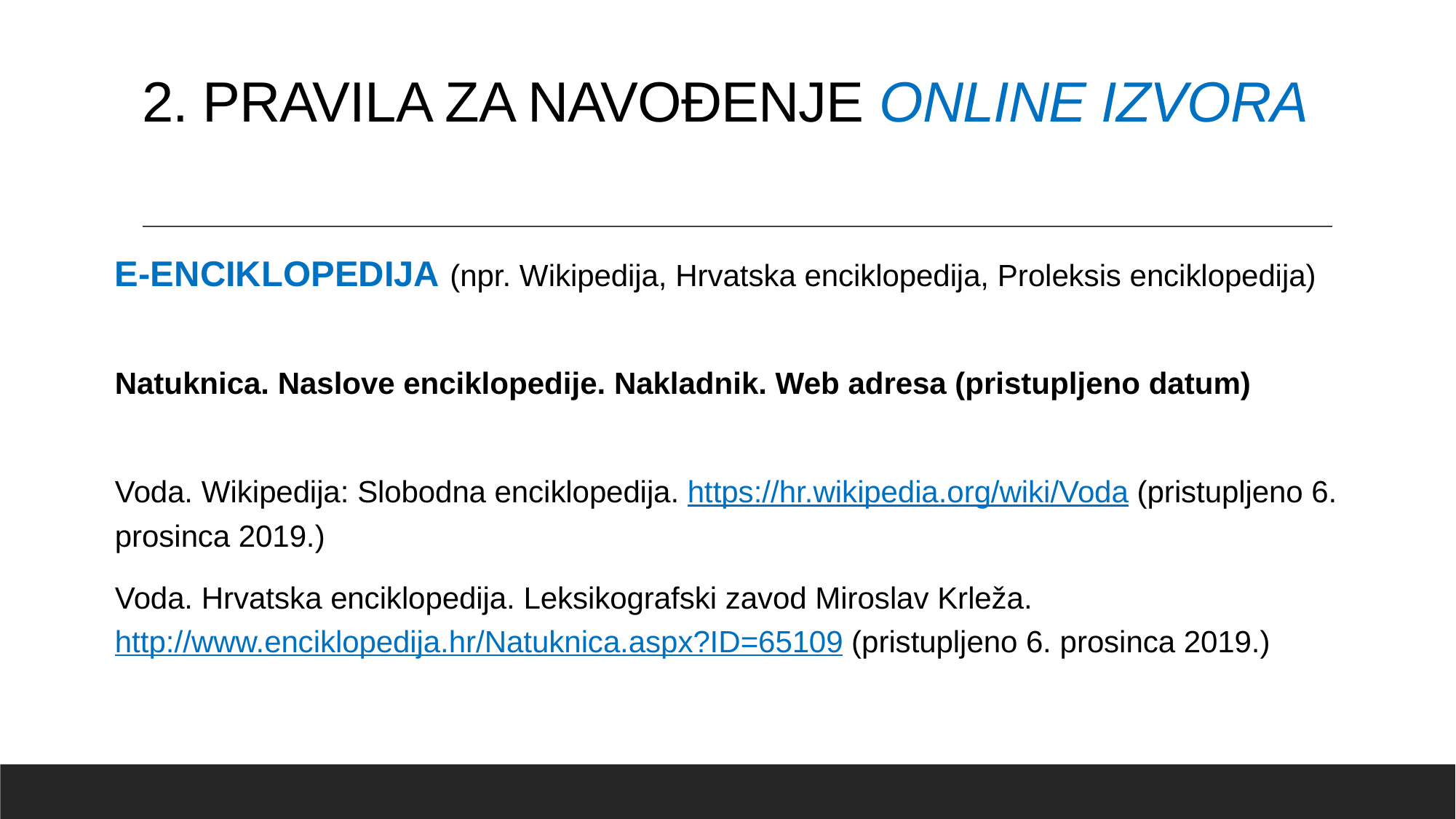

# 2. PRAVILA ZA NAVOĐENJE ONLINE IZVORA
E-ENCIKLOPEDIJA (npr. Wikipedija, Hrvatska enciklopedija, Proleksis enciklopedija)

Natuknica. Naslove enciklopedije. Nakladnik. Web adresa (pristupljeno datum)

Voda. Wikipedija: Slobodna enciklopedija. https://hr.wikipedia.org/wiki/Voda (pristupljeno 6. prosinca 2019.)
Voda. Hrvatska enciklopedija. Leksikografski zavod Miroslav Krleža. http://www.enciklopedija.hr/Natuknica.aspx?ID=65109 (pristupljeno 6. prosinca 2019.)